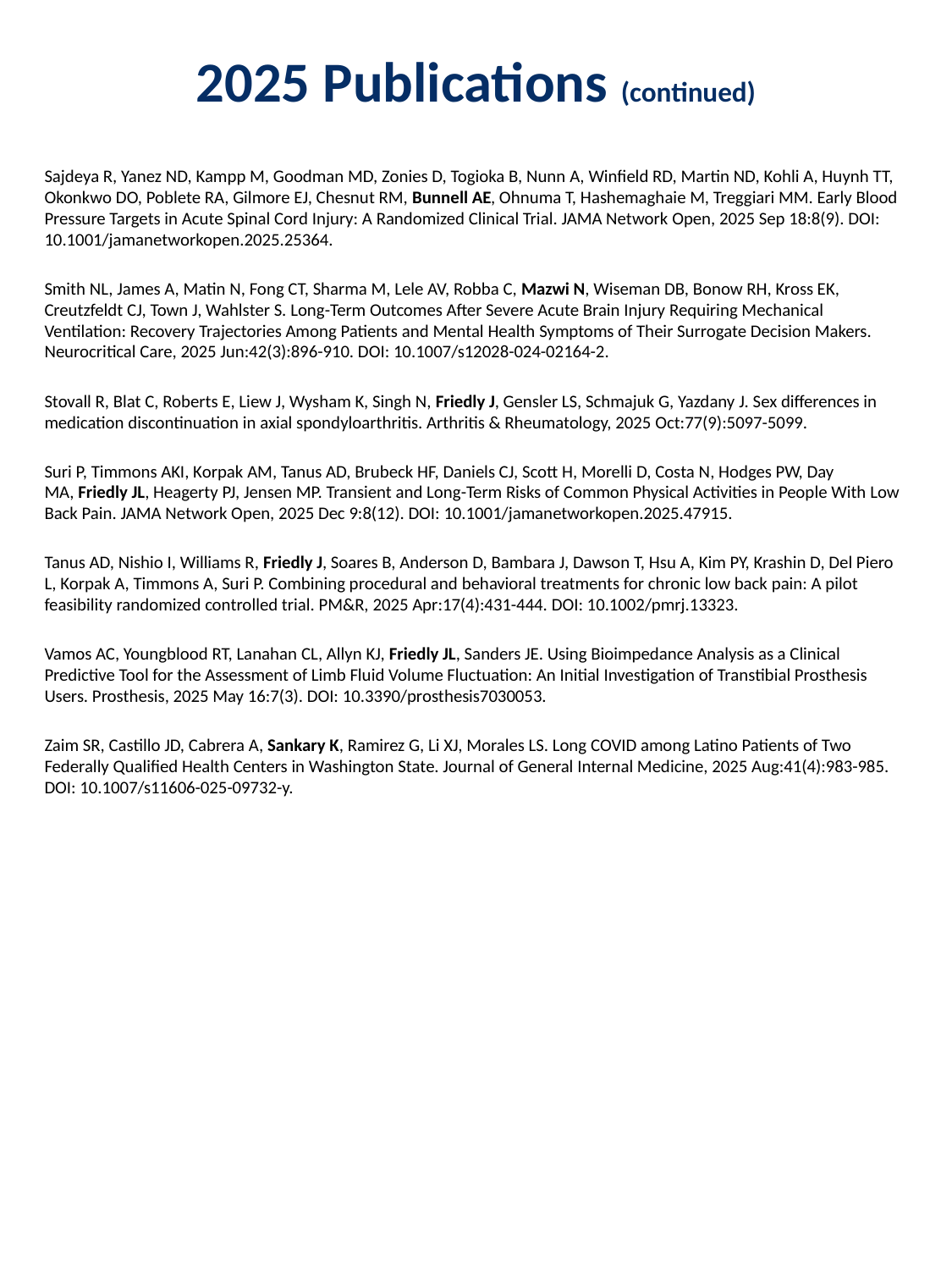

# 2025 Publications (continued)
Sajdeya R, Yanez ND, Kampp M, Goodman MD, Zonies D, Togioka B, Nunn A, Winfield RD, Martin ND, Kohli A, Huynh TT, Okonkwo DO, Poblete RA, Gilmore EJ, Chesnut RM, Bunnell AE, Ohnuma T, Hashemaghaie M, Treggiari MM. Early Blood Pressure Targets in Acute Spinal Cord Injury: A Randomized Clinical Trial. JAMA Network Open, 2025 Sep 18:8(9). DOI: 10.1001/jamanetworkopen.2025.25364.

Smith NL, James A, Matin N, Fong CT, Sharma M, Lele AV, Robba C, Mazwi N, Wiseman DB, Bonow RH, Kross EK, Creutzfeldt CJ, Town J, Wahlster S. Long-Term Outcomes After Severe Acute Brain Injury Requiring Mechanical Ventilation: Recovery Trajectories Among Patients and Mental Health Symptoms of Their Surrogate Decision Makers. Neurocritical Care, 2025 Jun:42(3):896-910. DOI: 10.1007/s12028-024-02164-2.

Stovall R, Blat C, Roberts E, Liew J, Wysham K, Singh N, Friedly J, Gensler LS, Schmajuk G, Yazdany J. Sex differences in medication discontinuation in axial spondyloarthritis. Arthritis & Rheumatology, 2025 Oct:77(9):5097-5099.

Suri P, Timmons AKI, Korpak AM, Tanus AD, Brubeck HF, Daniels CJ, Scott H, Morelli D, Costa N, Hodges PW, Day MA, Friedly JL, Heagerty PJ, Jensen MP. Transient and Long-Term Risks of Common Physical Activities in People With Low Back Pain. JAMA Network Open, 2025 Dec 9:8(12). DOI: 10.1001/jamanetworkopen.2025.47915.

Tanus AD, Nishio I, Williams R, Friedly J, Soares B, Anderson D, Bambara J, Dawson T, Hsu A, Kim PY, Krashin D, Del Piero L, Korpak A, Timmons A, Suri P. Combining procedural and behavioral treatments for chronic low back pain: A pilot feasibility randomized controlled trial. PM&R, 2025 Apr:17(4):431-444. DOI: 10.1002/pmrj.13323.

Vamos AC, Youngblood RT, Lanahan CL, Allyn KJ, Friedly JL, Sanders JE. Using Bioimpedance Analysis as a Clinical Predictive Tool for the Assessment of Limb Fluid Volume Fluctuation: An Initial Investigation of Transtibial Prosthesis Users. Prosthesis, 2025 May 16:7(3). DOI: 10.3390/prosthesis7030053.

Zaim SR, Castillo JD, Cabrera A, Sankary K, Ramirez G, Li XJ, Morales LS. Long COVID among Latino Patients of Two Federally Qualified Health Centers in Washington State. Journal of General Internal Medicine, 2025 Aug:41(4):983-985. DOI: 10.1007/s11606-025-09732-y.